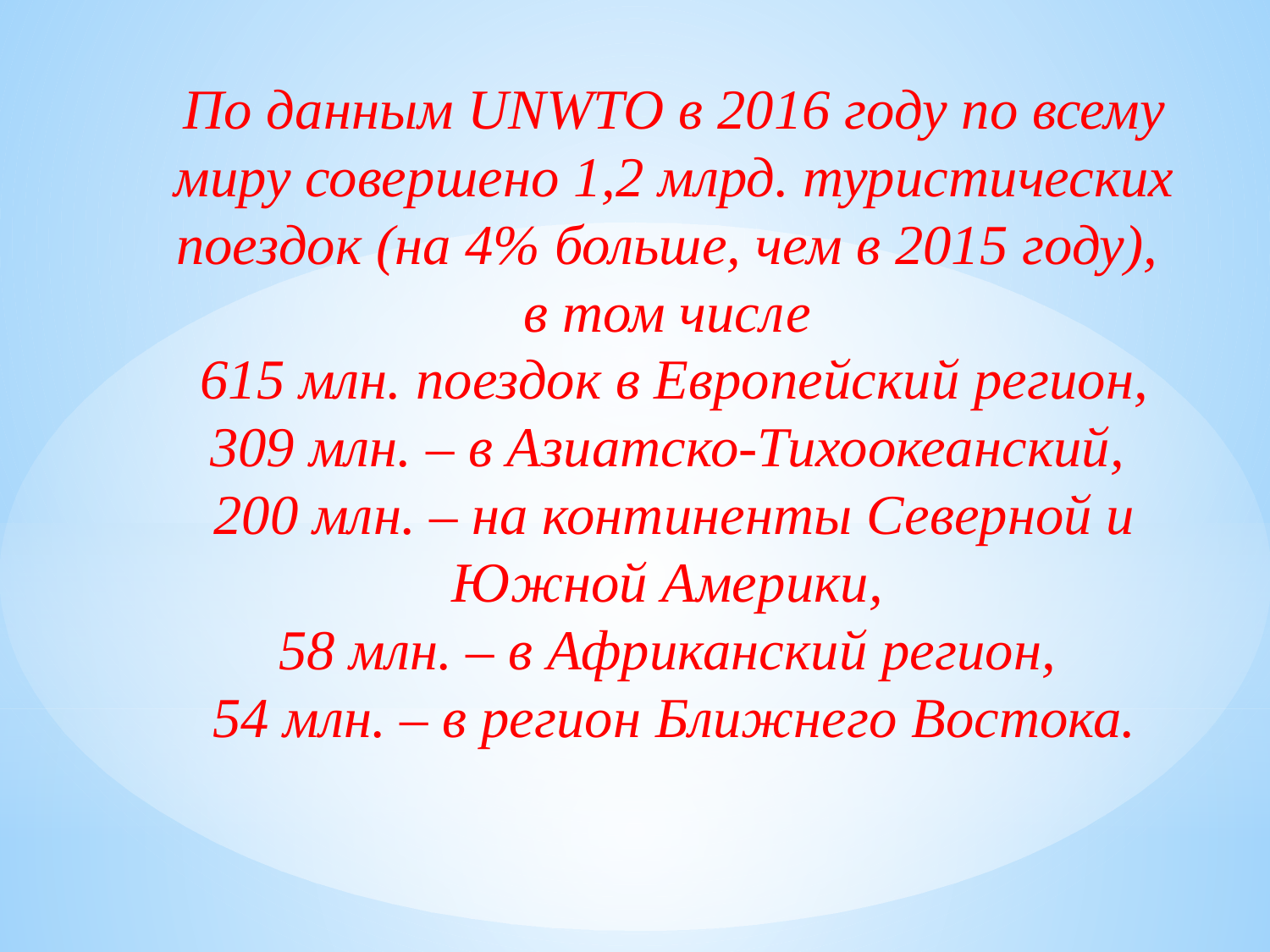

По данным UNWTO в 2016 году по всему миру совершено 1,2 млрд. туристических поездок (на 4% больше, чем в 2015 году),
в том числе
615 млн. поездок в Европейский регион, 309 млн. – в Азиатско-Тихоокеанский,
200 млн. – на континенты Северной и Южной Америки,
58 млн. – в Африканский регион,
54 млн. – в регион Ближнего Востока.